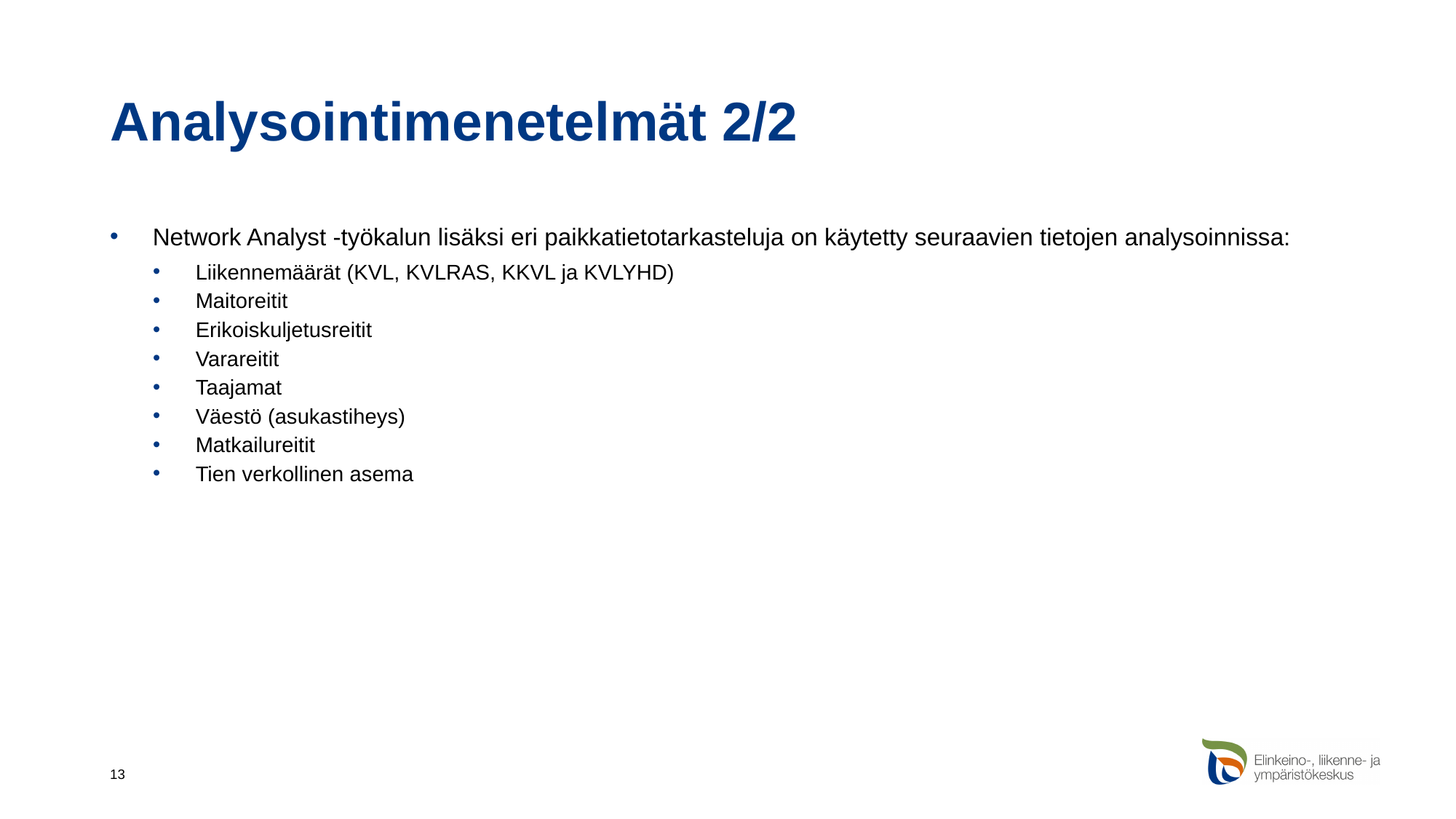

# Analysointimenetelmät 2/2
Network Analyst -työkalun lisäksi eri paikkatietotarkasteluja on käytetty seuraavien tietojen analysoinnissa:
Liikennemäärät (KVL, KVLRAS, KKVL ja KVLYHD)
Maitoreitit
Erikoiskuljetusreitit
Varareitit
Taajamat
Väestö (asukastiheys)
Matkailureitit
Tien verkollinen asema
13